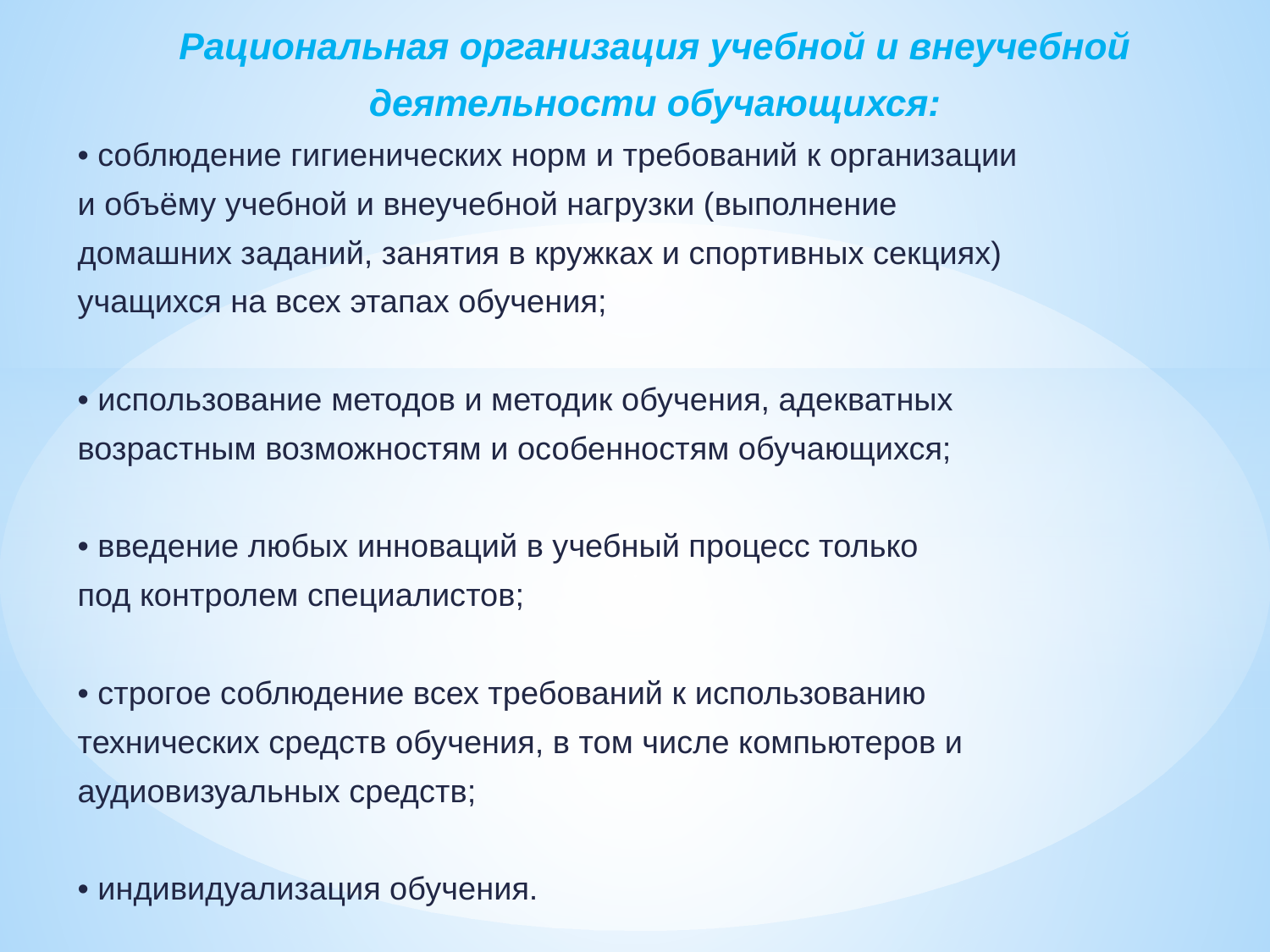

#
Рациональная организация учебной и внеучебной
деятельности обучающихся:
• соблюдение гигиенических норм и требований к организации
и объёму учебной и внеучебной нагрузки (выполнение
домашних заданий, занятия в кружках и спортивных секциях)
учащихся на всех этапах обучения;

• использование методов и методик обучения, адекватных
возрастным возможностям и особенностям обучающихся;

• введение любых инноваций в учебный процесс только
под контролем специалистов;

• строгое соблюдение всех требований к использованию
технических средств обучения, в том числе компьютеров и
аудиовизуальных средств;

• индивидуализация обучения.